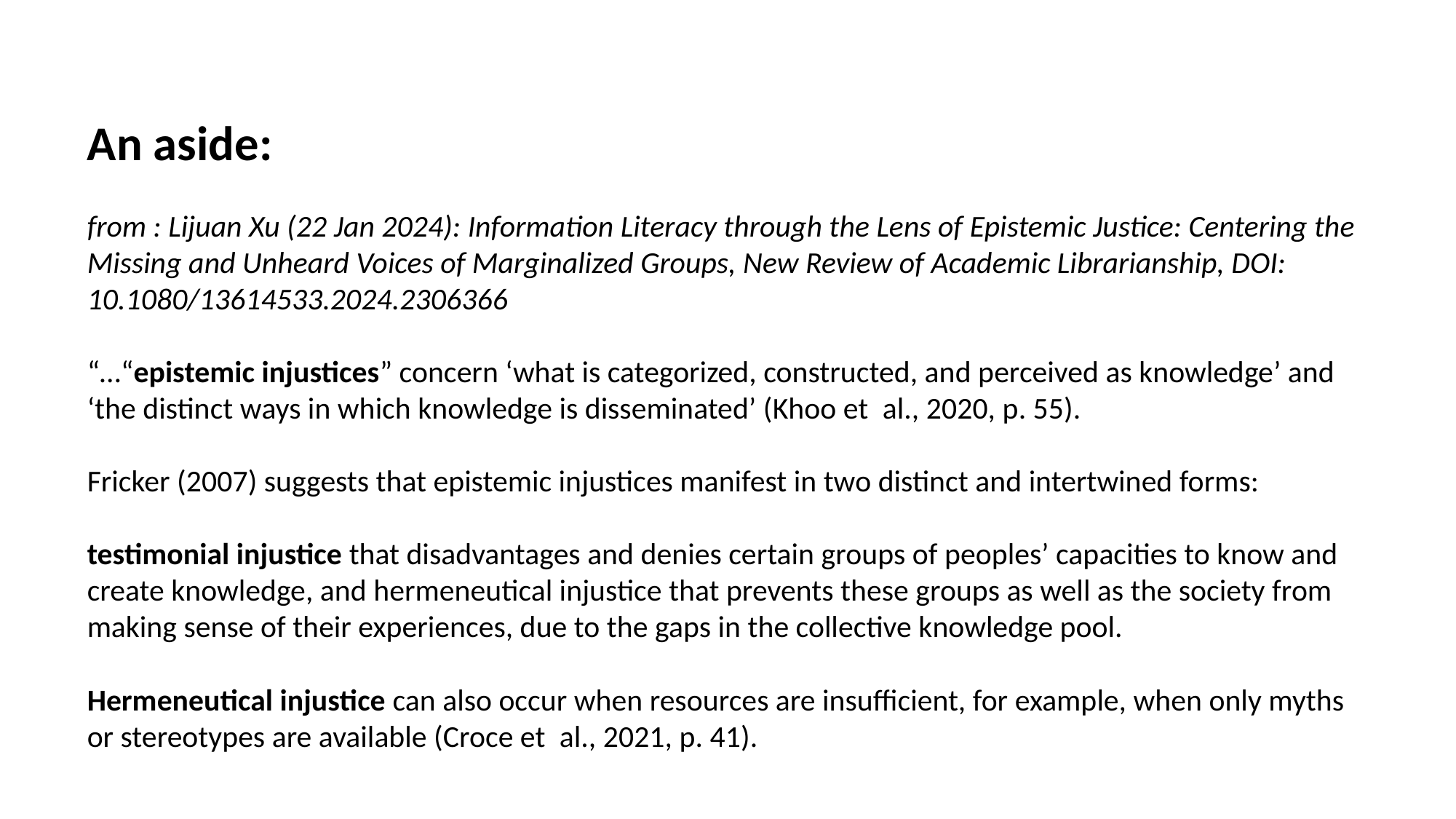

An aside:

from : Lijuan Xu (22 Jan 2024): Information Literacy through the Lens of Epistemic Justice: Centering the Missing and Unheard Voices of Marginalized Groups, New Review of Academic Librarianship, DOI: 10.1080/13614533.2024.2306366

“…“epistemic injustices” concern ‘what is categorized, constructed, and perceived as knowledge’ and ‘the distinct ways in which knowledge is disseminated’ (Khoo et  al., 2020, p. 55).

Fricker (2007) suggests that epistemic injustices manifest in two distinct and intertwined forms:

testimonial injustice that disadvantages and denies certain groups of peoples’ capacities to know and create knowledge, and hermeneutical injustice that prevents these groups as well as the society from making sense of their experiences, due to the gaps in the collective knowledge pool.

Hermeneutical injustice can also occur when resources are insufficient, for example, when only myths or stereotypes are available (Croce et  al., 2021, p. 41).